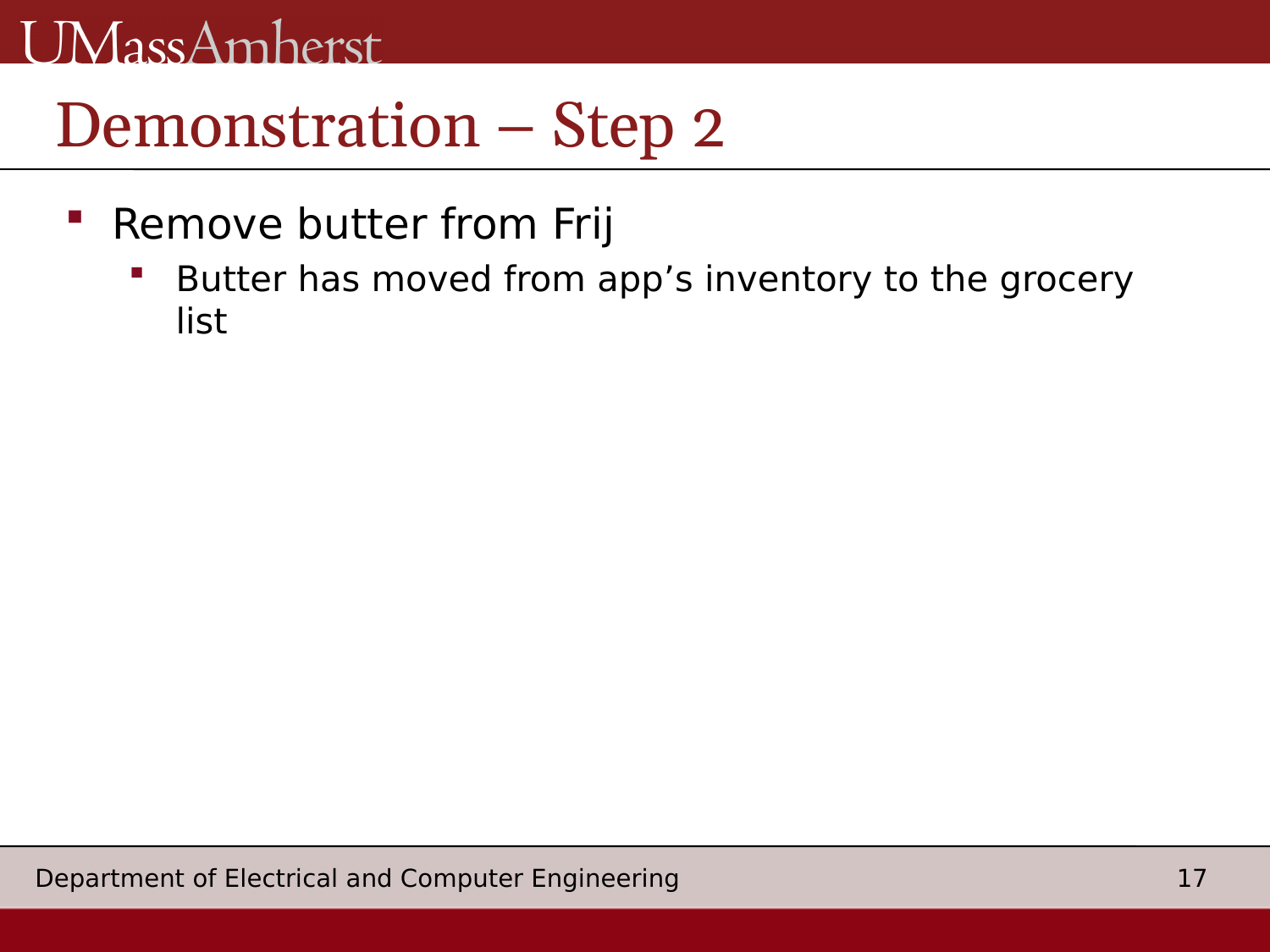

# Demonstration – Step 2
Remove butter from Frij
Butter has moved from app’s inventory to the grocery list